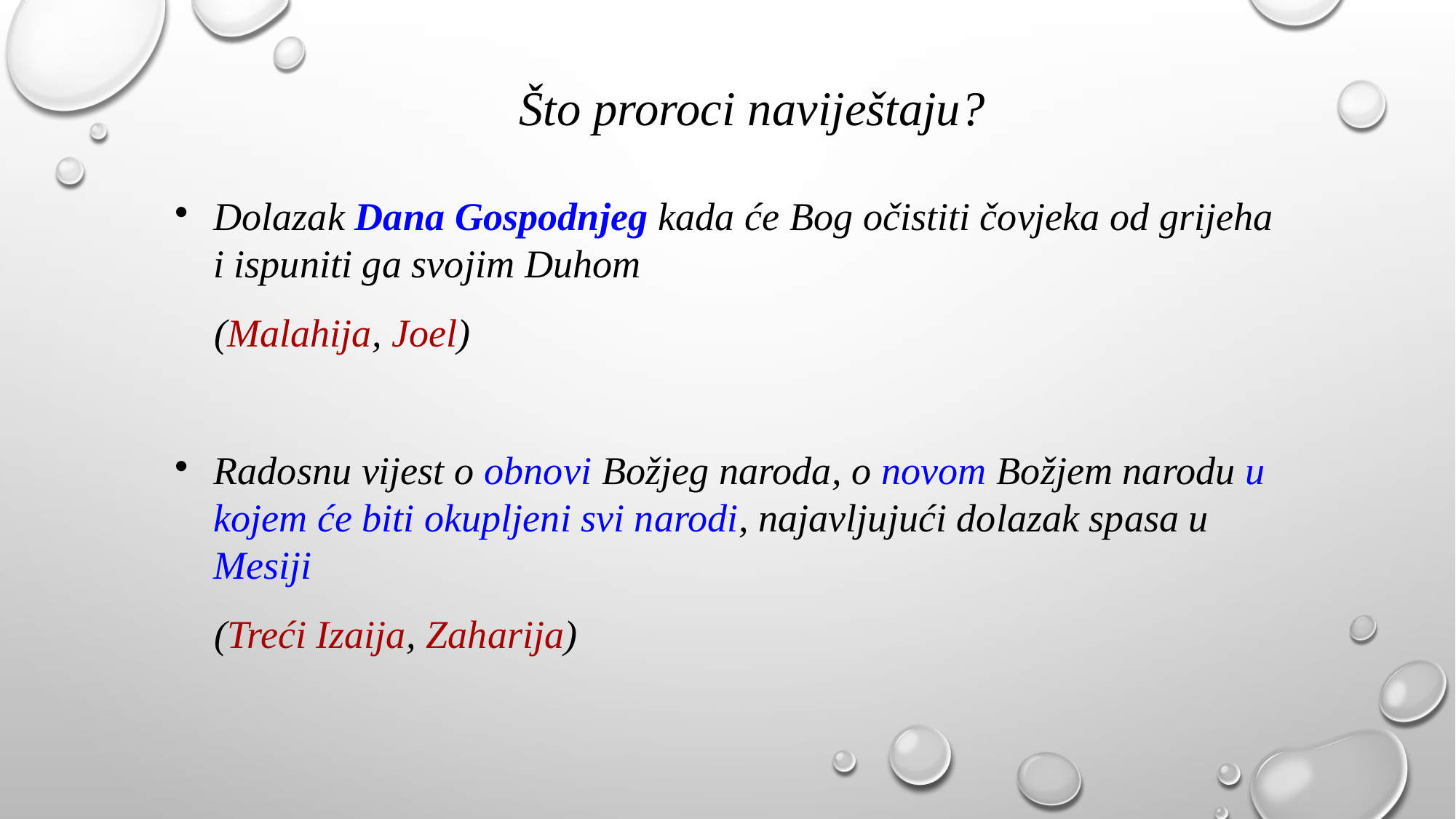

Što proroci naviještaju?
Dolazak Dana Gospodnjeg kada će Bog očistiti čovjeka od grijeha i ispuniti ga svojim Duhom
    (Malahija, Joel)

Radosnu vijest o obnovi Božjeg naroda, o novom Božjem narodu u kojem će biti okupljeni svi narodi, najavljujući dolazak spasa u Mesiji
    (Treći Izaija, Zaharija)